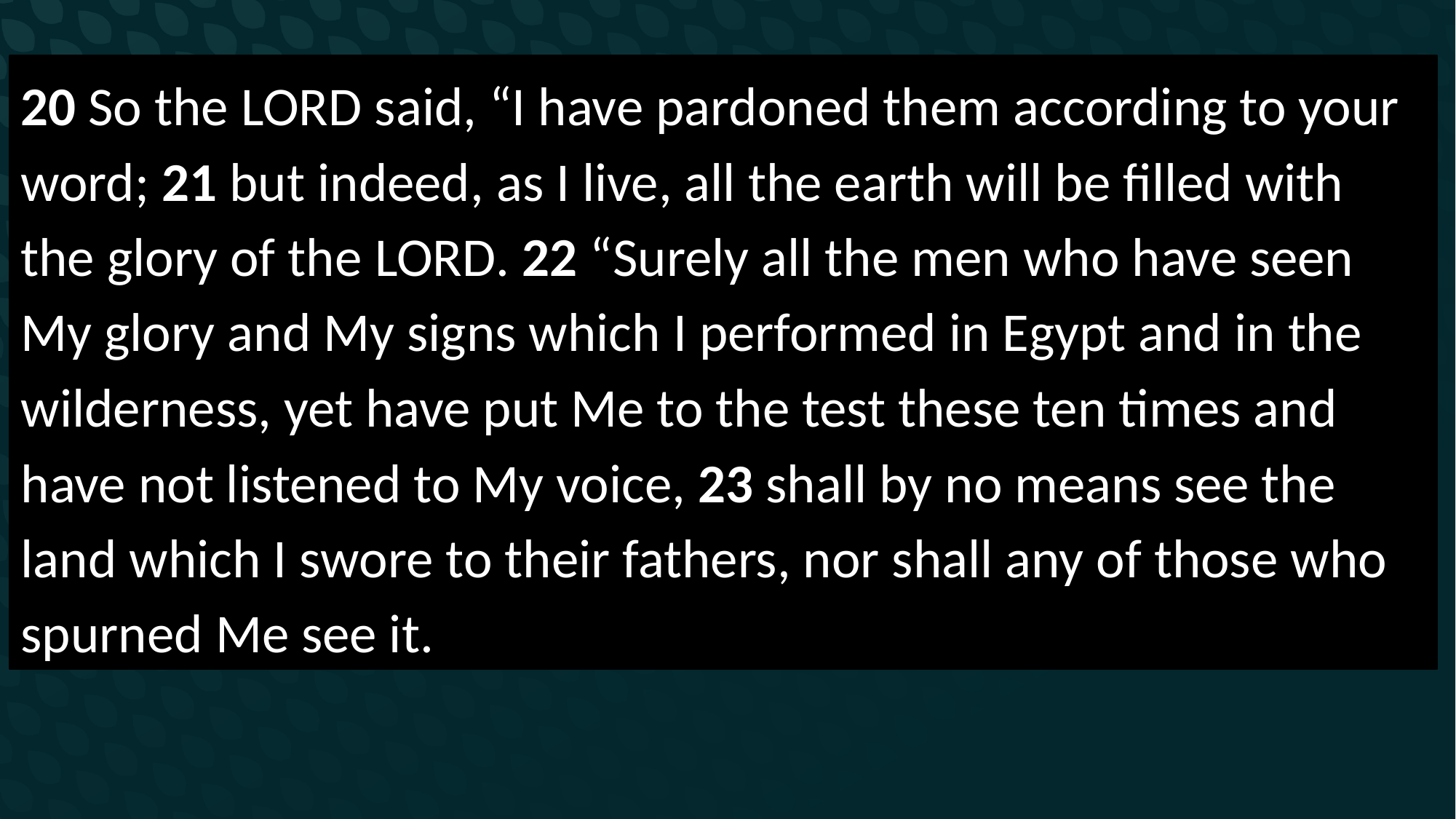

#
20 So the Lord said, “I have pardoned them according to your word; 21 but indeed, as I live, all the earth will be filled with the glory of the Lord. 22 “Surely all the men who have seen My glory and My signs which I performed in Egypt and in the wilderness, yet have put Me to the test these ten times and have not listened to My voice, 23 shall by no means see the land which I swore to their fathers, nor shall any of those who spurned Me see it.